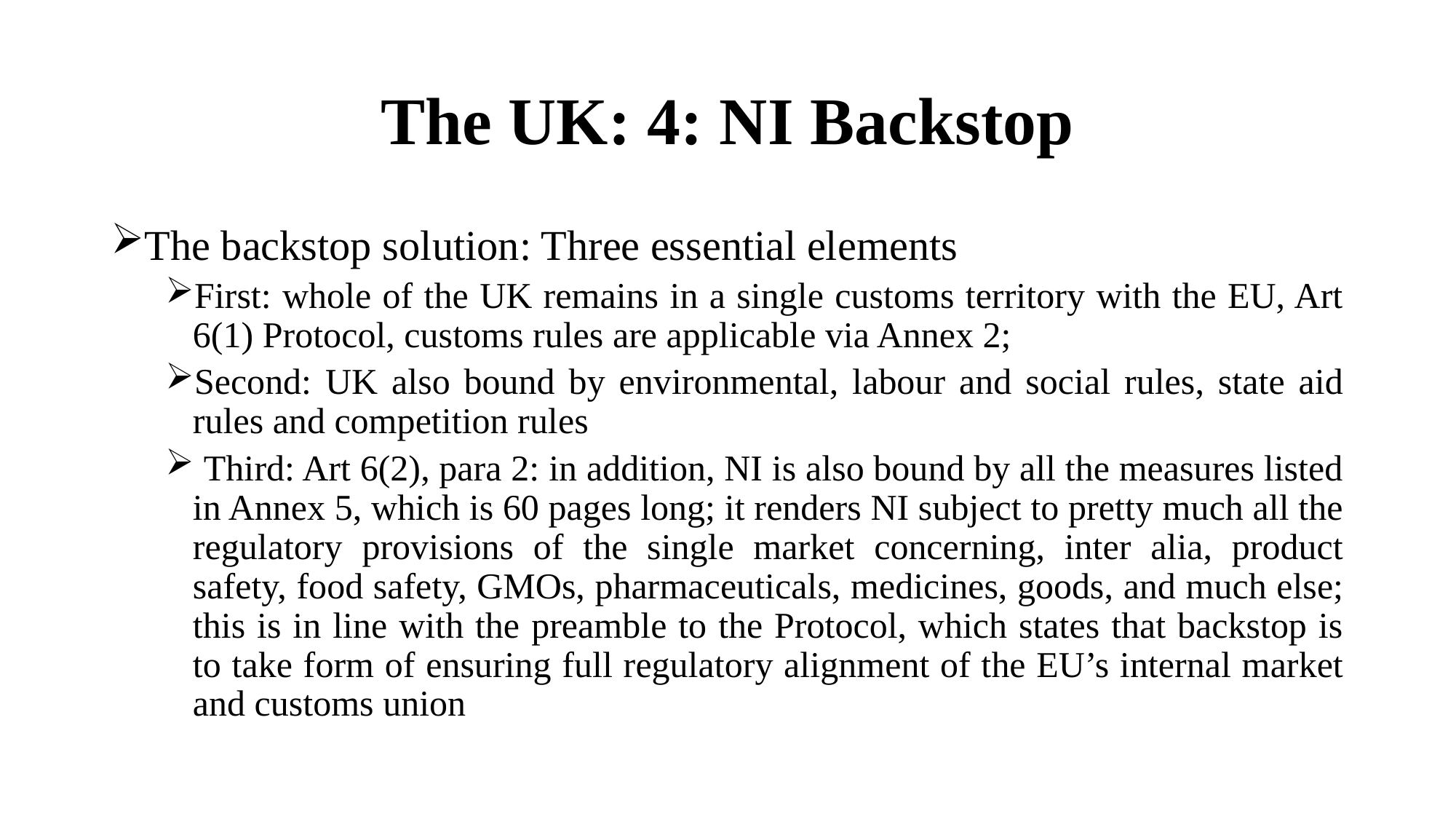

# The UK: 4: NI Backstop
The backstop solution: Three essential elements
First: whole of the UK remains in a single customs territory with the EU, Art 6(1) Protocol, customs rules are applicable via Annex 2;
Second: UK also bound by environmental, labour and social rules, state aid rules and competition rules
 Third: Art 6(2), para 2: in addition, NI is also bound by all the measures listed in Annex 5, which is 60 pages long; it renders NI subject to pretty much all the regulatory provisions of the single market concerning, inter alia, product safety, food safety, GMOs, pharmaceuticals, medicines, goods, and much else; this is in line with the preamble to the Protocol, which states that backstop is to take form of ensuring full regulatory alignment of the EU’s internal market and customs union